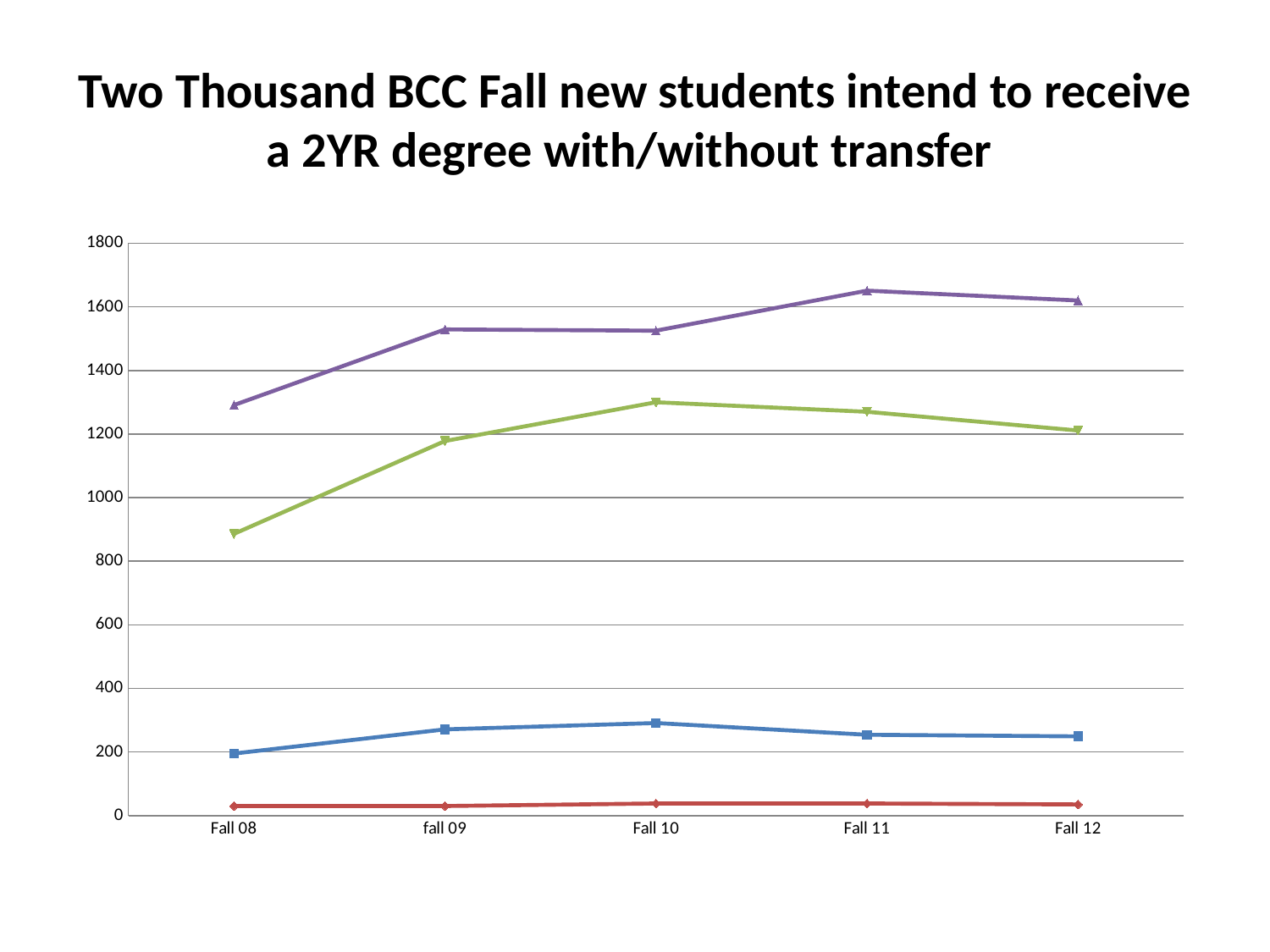

# Two Thousand BCC Fall new students intend to receive a 2YR degree with/without transfer

### Chart

| Category | 2YR AA | 2YR VOC | Transfer | TRA/AA |
|---|---|---|---|---|
| Fall 08 | 195.0 | 30.0 | 886.0 | 1291.0 |
| fall 09 | 271.0 | 30.0 | 1178.0 | 1529.0 |
| Fall 10 | 291.0 | 38.0 | 1300.0 | 1525.0 |
| Fall 11 | 254.0 | 38.0 | 1270.0 | 1651.0 |
| Fall 12 | 249.0 | 35.0 | 1211.0 | 1620.0 |